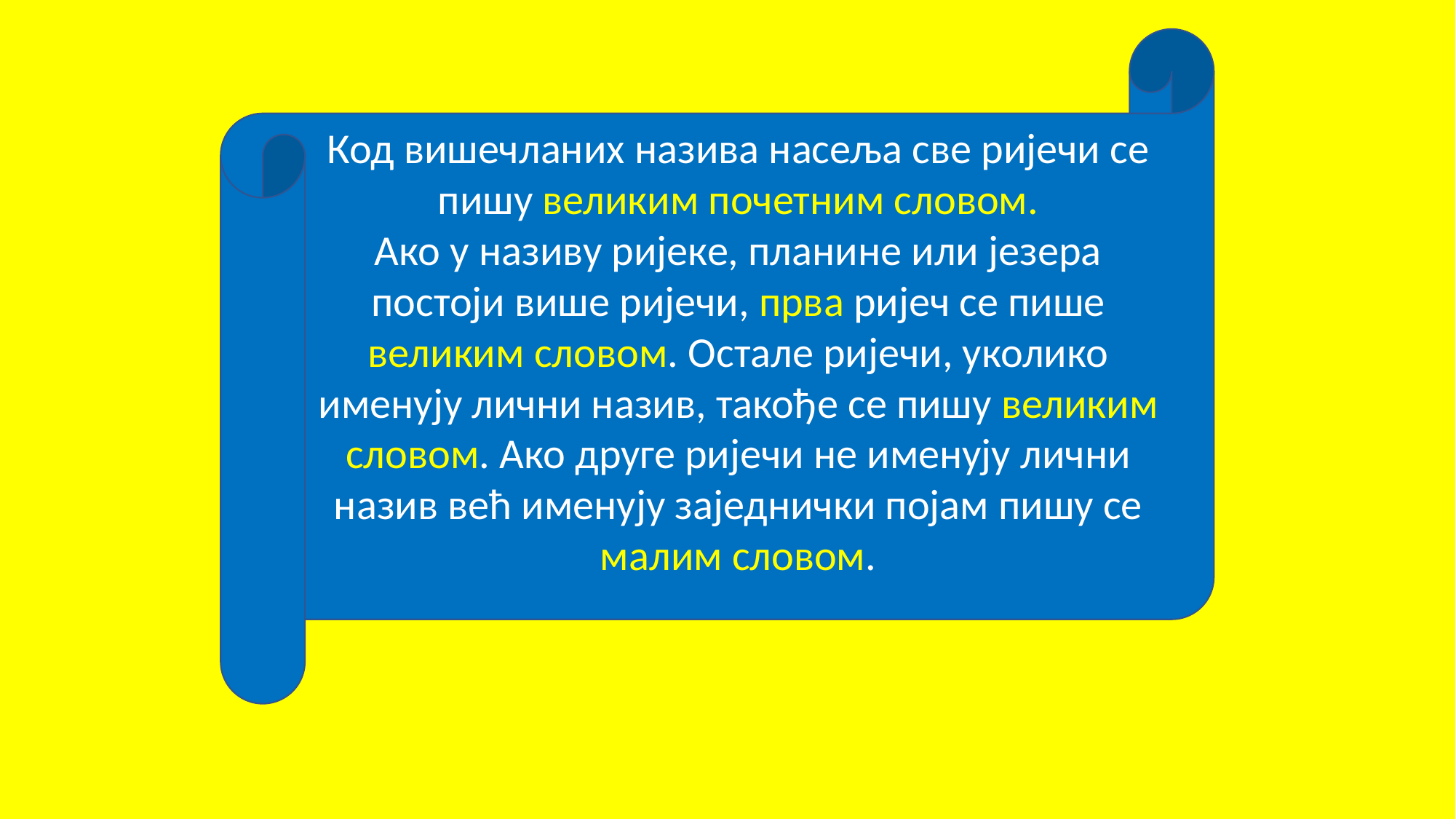

Код вишечланих назива насеља све ријечи се пишу великим почетним словом.
Ако у називу ријеке, планине или језера постоји више ријечи, прва ријеч се пише великим словом. Остале ријечи, уколико именују лични назив, такође се пишу великим словом. Ако друге ријечи не именују лични назив већ именују заједнички појам пишу се малим словом.

#